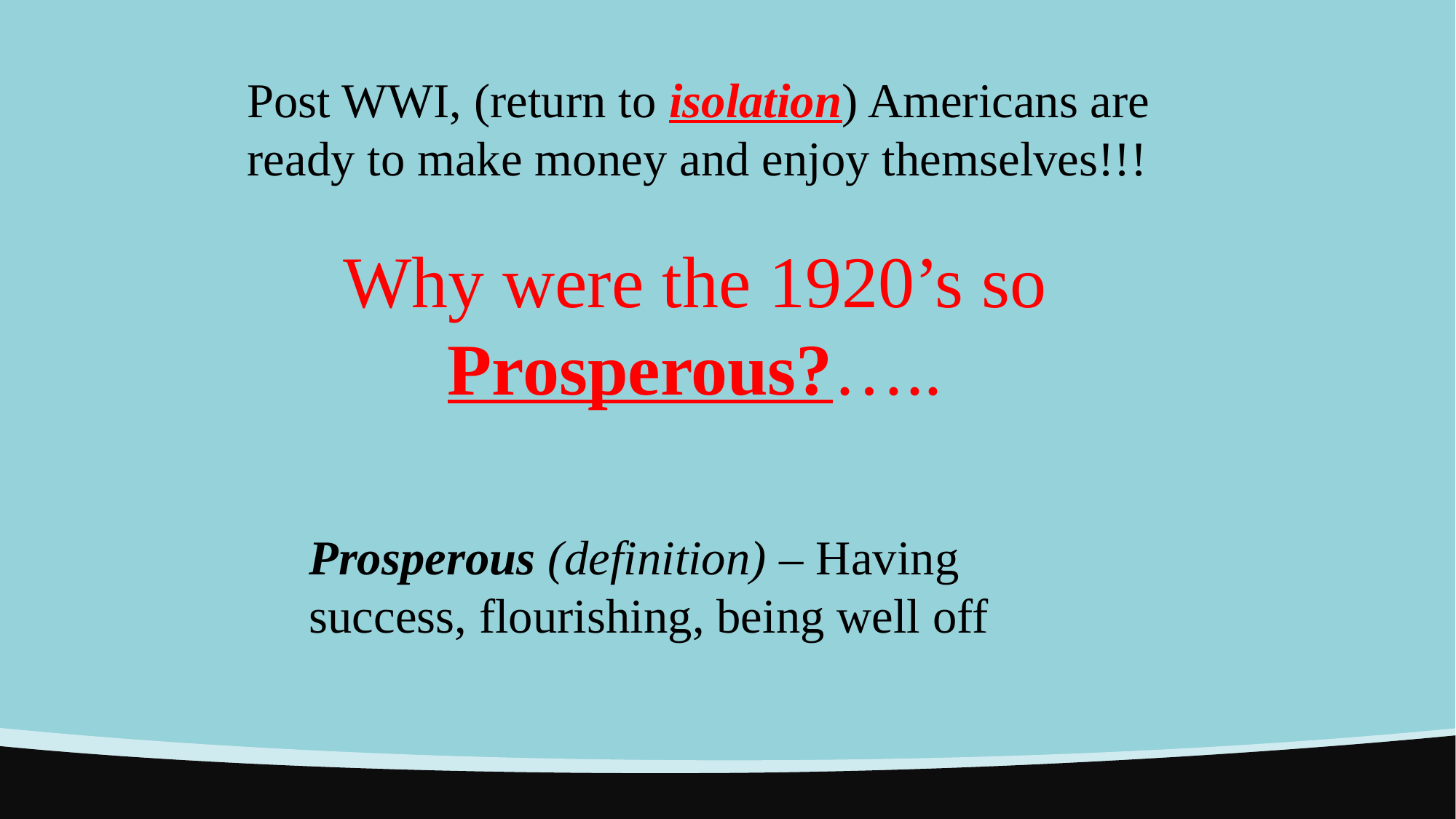

Post WWI, (return to isolation) Americans are ready to make money and enjoy themselves!!!
Why were the 1920’s so
Prosperous?…..

Prosperous (definition) – Having success, flourishing, being well off